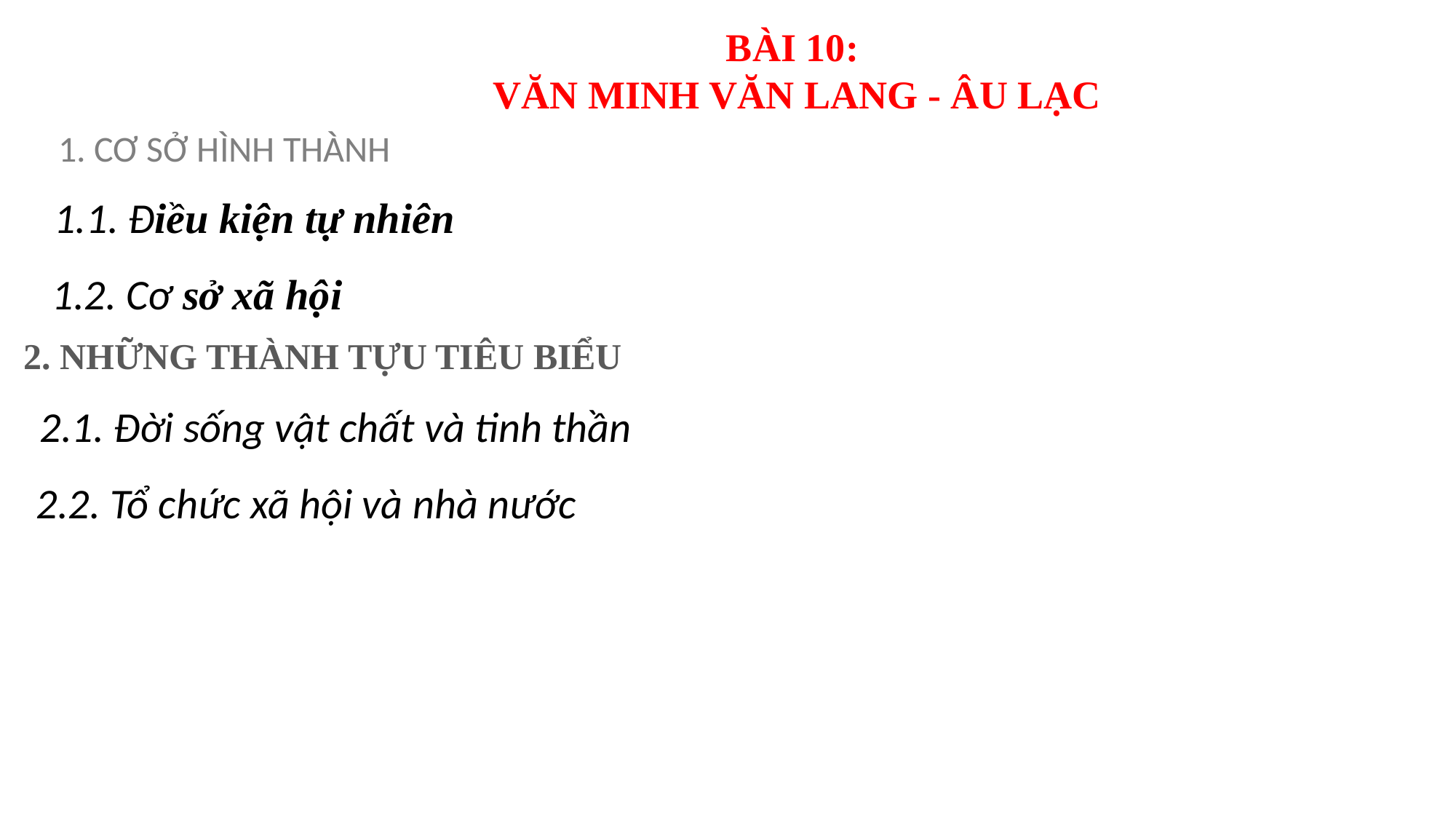

BÀI 10:
 VĂN MINH VĂN LANG - ÂU LẠC
1. CƠ SỞ HÌNH THÀNH
1.1. Điều kiện tự nhiên
1.2. Cơ sở xã hội
2. NHỮNG THÀNH TỰU TIÊU BIỂU
2.1. Đời sống vật chất và tinh thần
2.2. Tổ chức xã hội và nhà nước